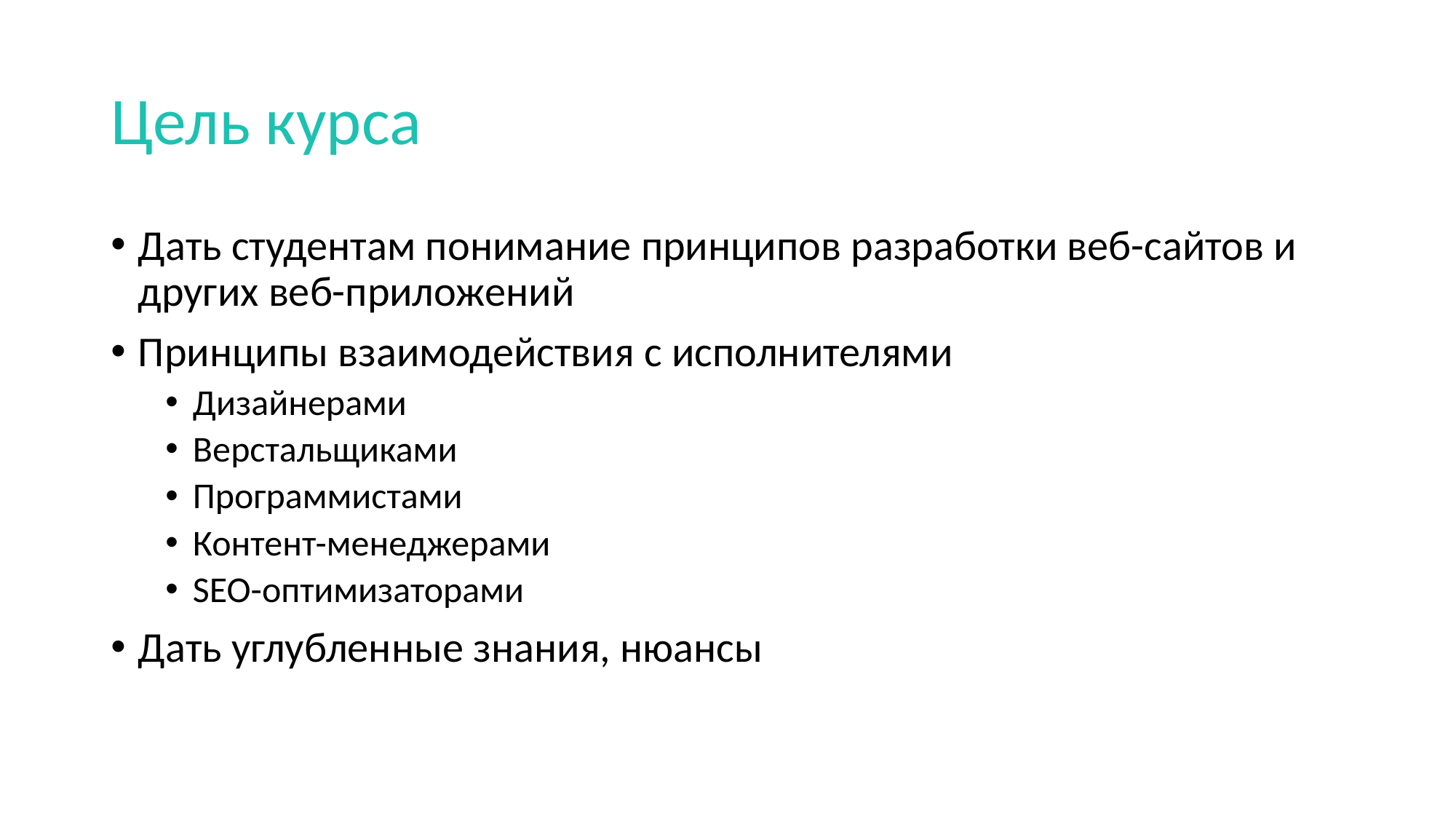

# Цель курса
Дать студентам понимание принципов разработки веб-сайтов и других веб-приложений
Принципы взаимодействия с исполнителями
Дизайнерами
Верстальщиками
Программистами
Контент-менеджерами
SEO-оптимизаторами
Дать углубленные знания, нюансы